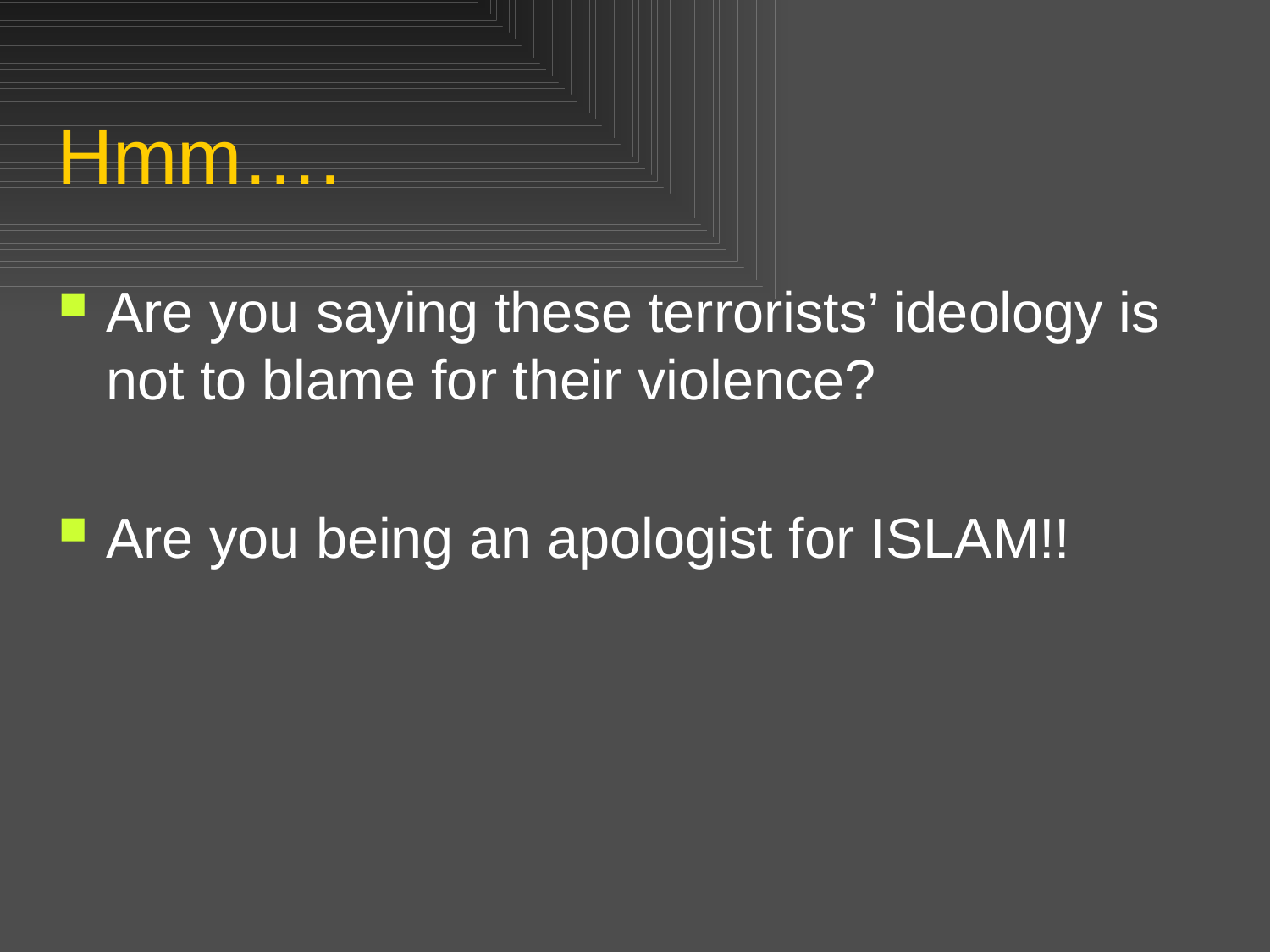

# Hmm….
Are you saying these terrorists’ ideology is not to blame for their violence?

Are you being an apologist for ISLAM!!